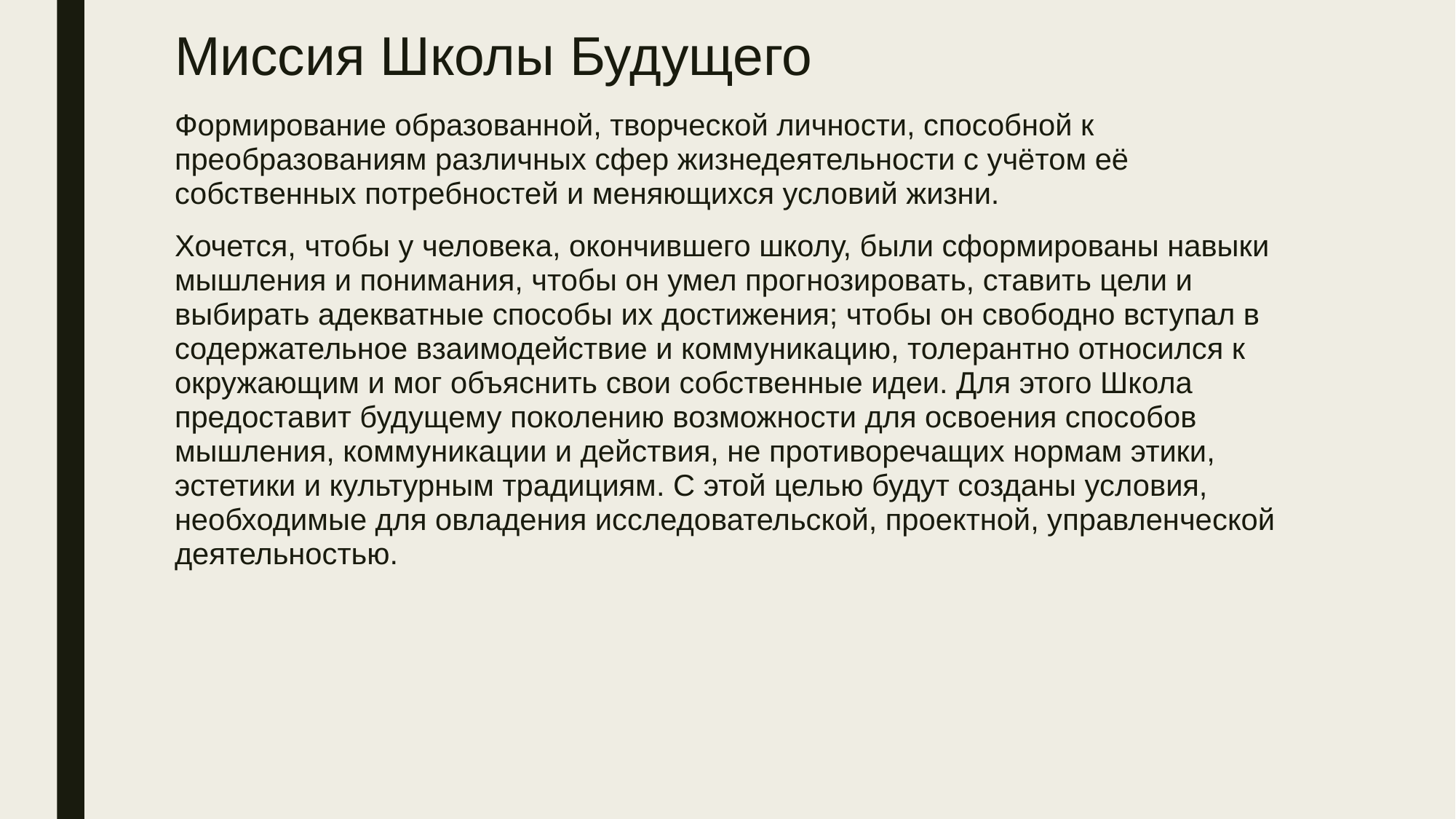

# Миссия Школы Будущего
Формирование образованной, творческой личности, способной к преобразованиям различных сфер жизнедеятельности с учётом её собственных потребностей и меняющихся условий жизни.
Хочется, чтобы у человека, окончившего школу, были сформированы навыки мышления и понимания, чтобы он умел прогнозировать, ставить цели и выбирать адекватные способы их достижения; чтобы он свободно вступал в содержательное взаимодействие и коммуникацию, толерантно относился к окружающим и мог объяснить свои собственные идеи. Для этого Школа предоставит будущему поколению возможности для освоения способов мышления, коммуникации и действия, не противоречащих нормам этики, эстетики и культурным традициям. С этой целью будут созданы условия, необходимые для овладения исследовательской, проектной, управленческой деятельностью.